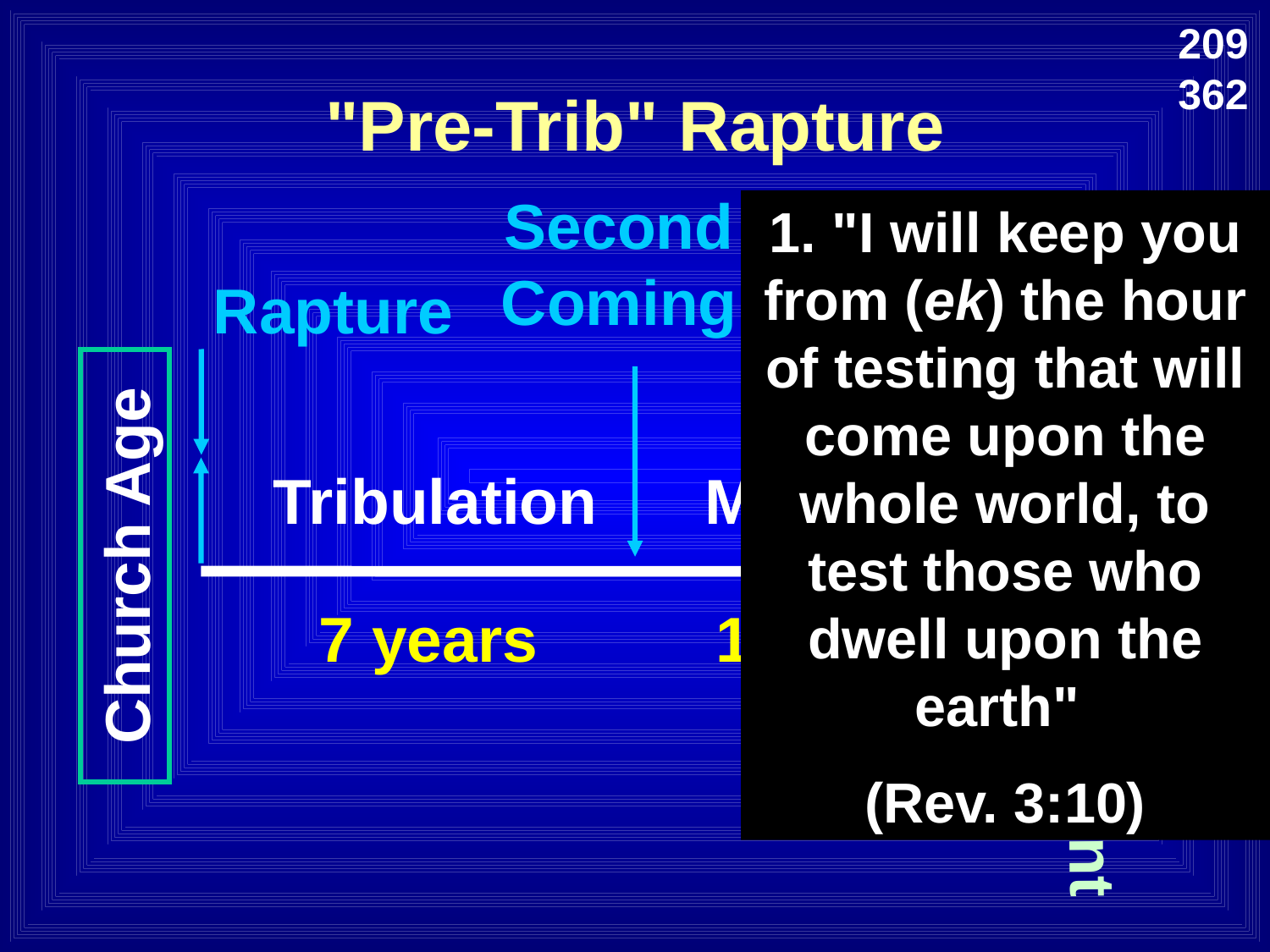

209
362
"Pre-Trib" Rapture
Second Coming
1. "I will keep you from (ek) the hour of testing that will come upon the whole world, to test those who dwell upon the earth"
(Rev. 3:10)
Rapture

Tribulation
Millennium

Church Age
Eternal Kingdom

7 years
1000 years
Judgment